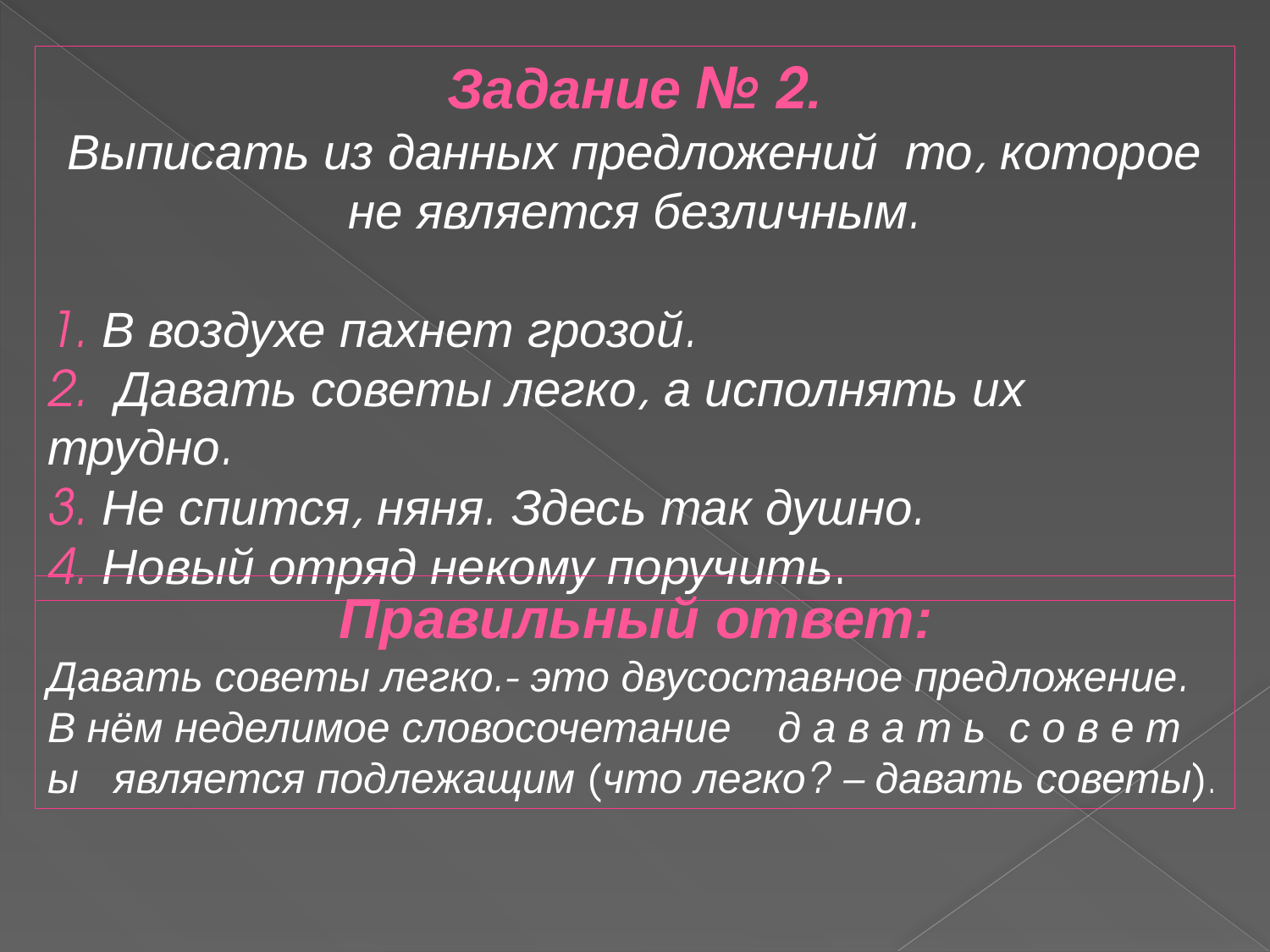

Задание № 2.
Выписать из данных предложений  то, которое не является безличным.

1. В воздухе пахнет грозой.
2.  Давать советы легко, а исполнять их трудно.
3. Не спится, няня. Здесь так душно.
4. Новый отряд некому поручить.
Правильный ответ:
Давать советы легко.- это двусоставное предложение. В нём неделимое словосочетание    д а в а т ь  с о в е т ы   является подлежащим (что легко? – давать советы).